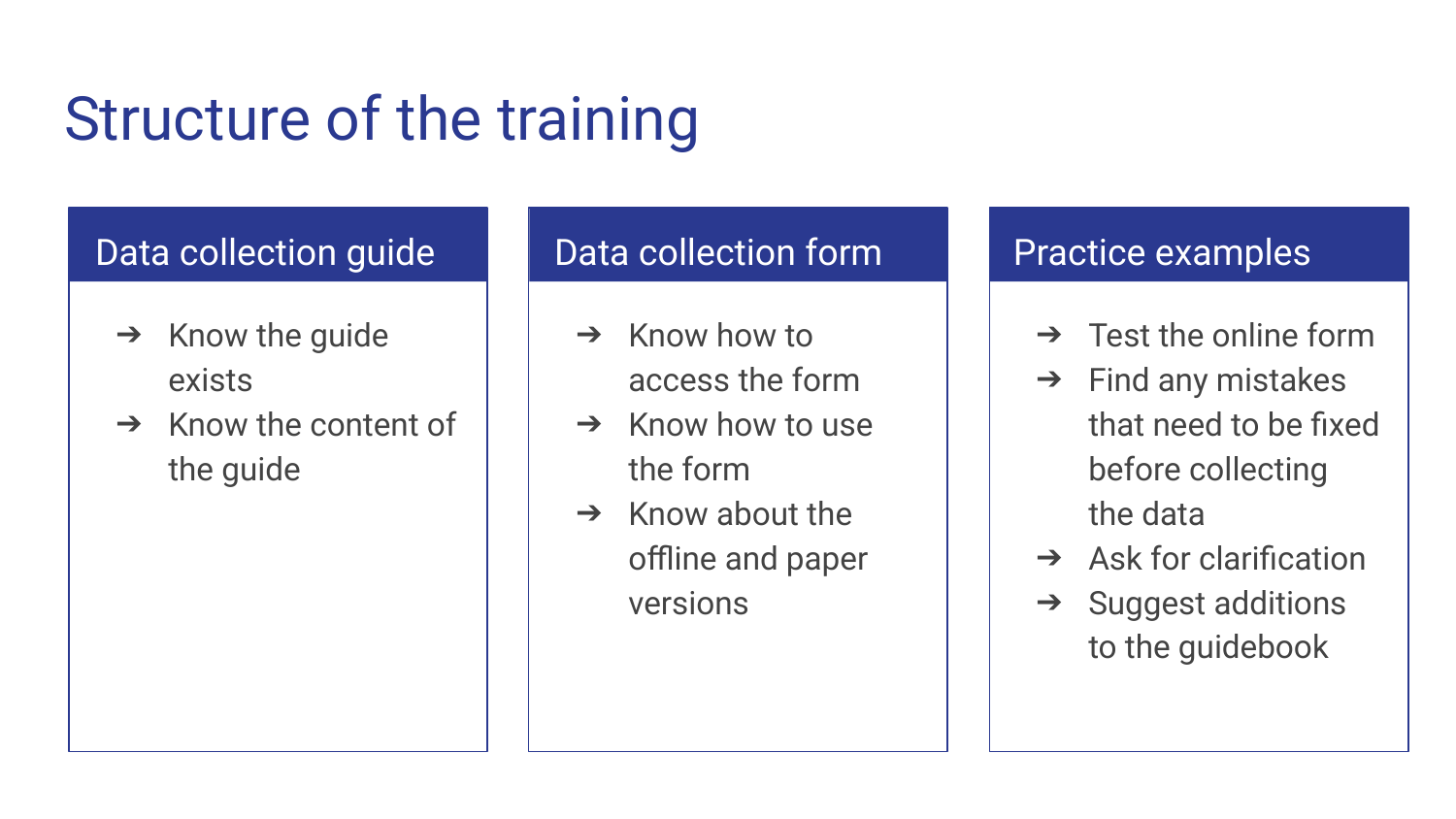

# Structure of the training

Data collection guide

Data Collection Form
Data collection form

Practice examples
Know the guide exists
Know the content of the guide
Know how to access the form
Know how to use the form
Know about the offline and paper versions
Test the online form
Find any mistakes that need to be fixed before collecting the data
Ask for clarification
Suggest additions to the guidebook